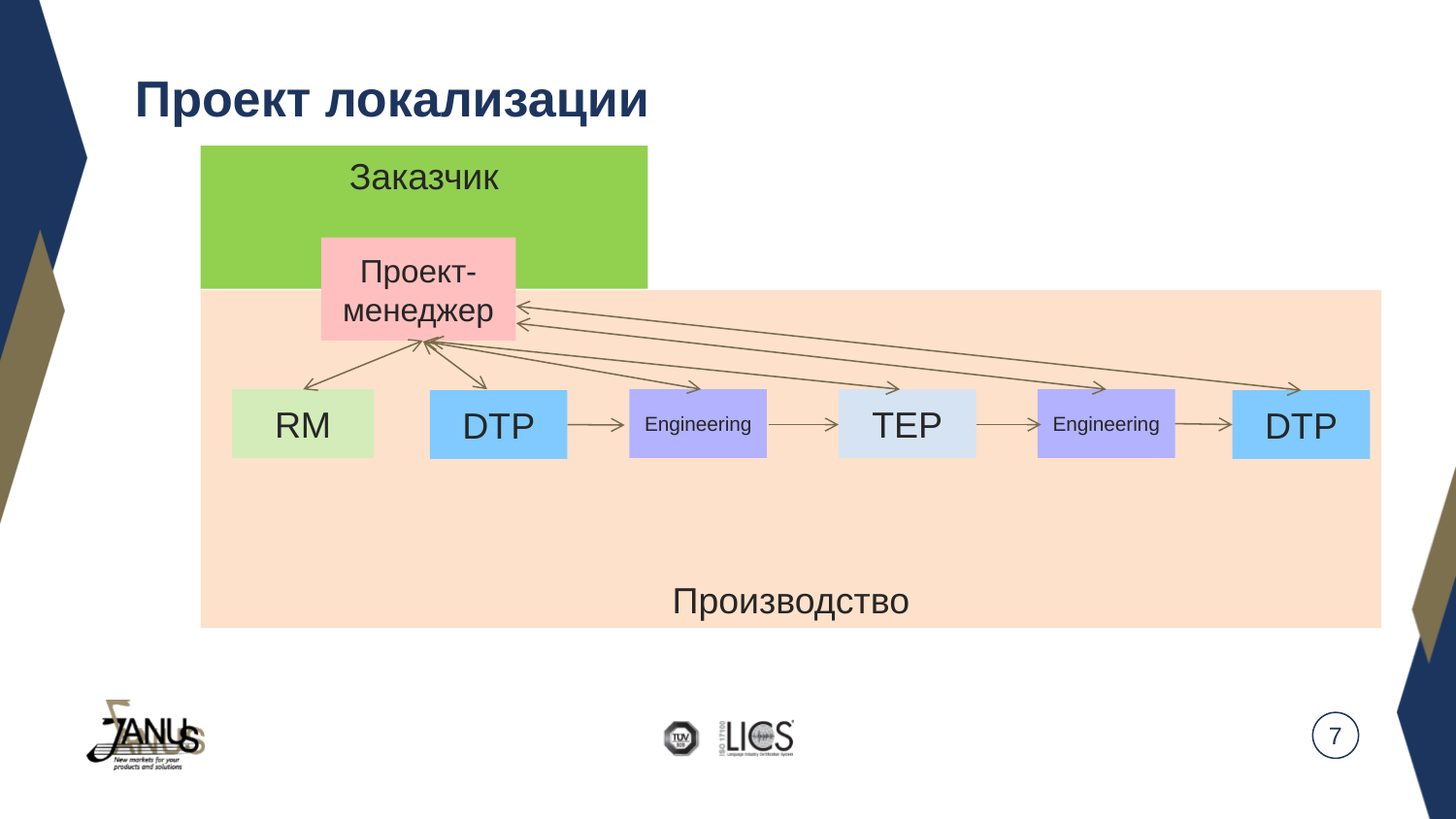

# Проект локализации
Заказчик
Проект-менеджер
Производство
RM
Engineering
TEP
Engineering
DTP
DTP